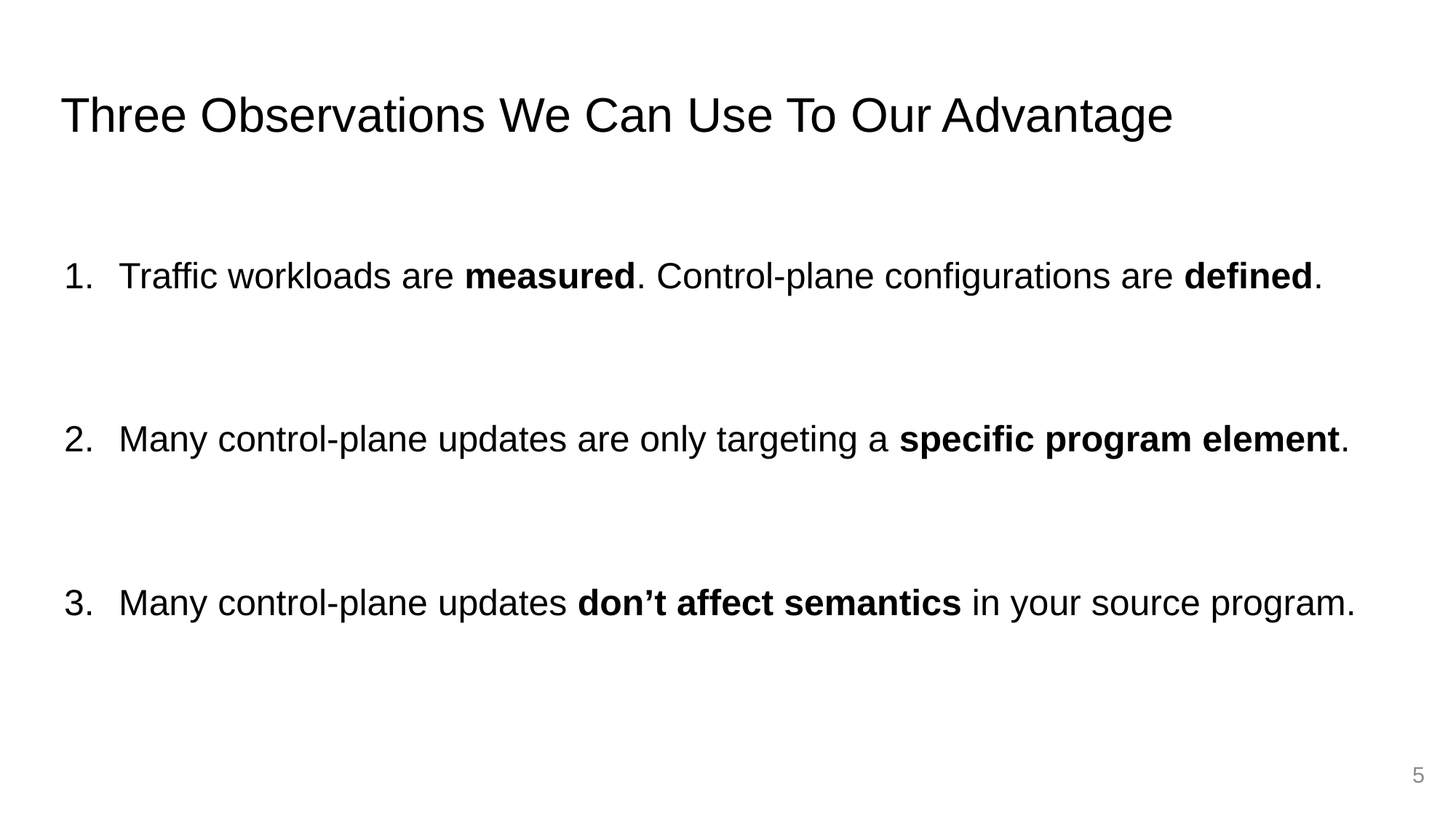

# Three Observations We Can Use To Our Advantage

Traffic workloads are measured. Control-plane configurations are defined.

Many control-plane updates are only targeting a specific program element.

Many control-plane updates don’t affect semantics in your source program.

5